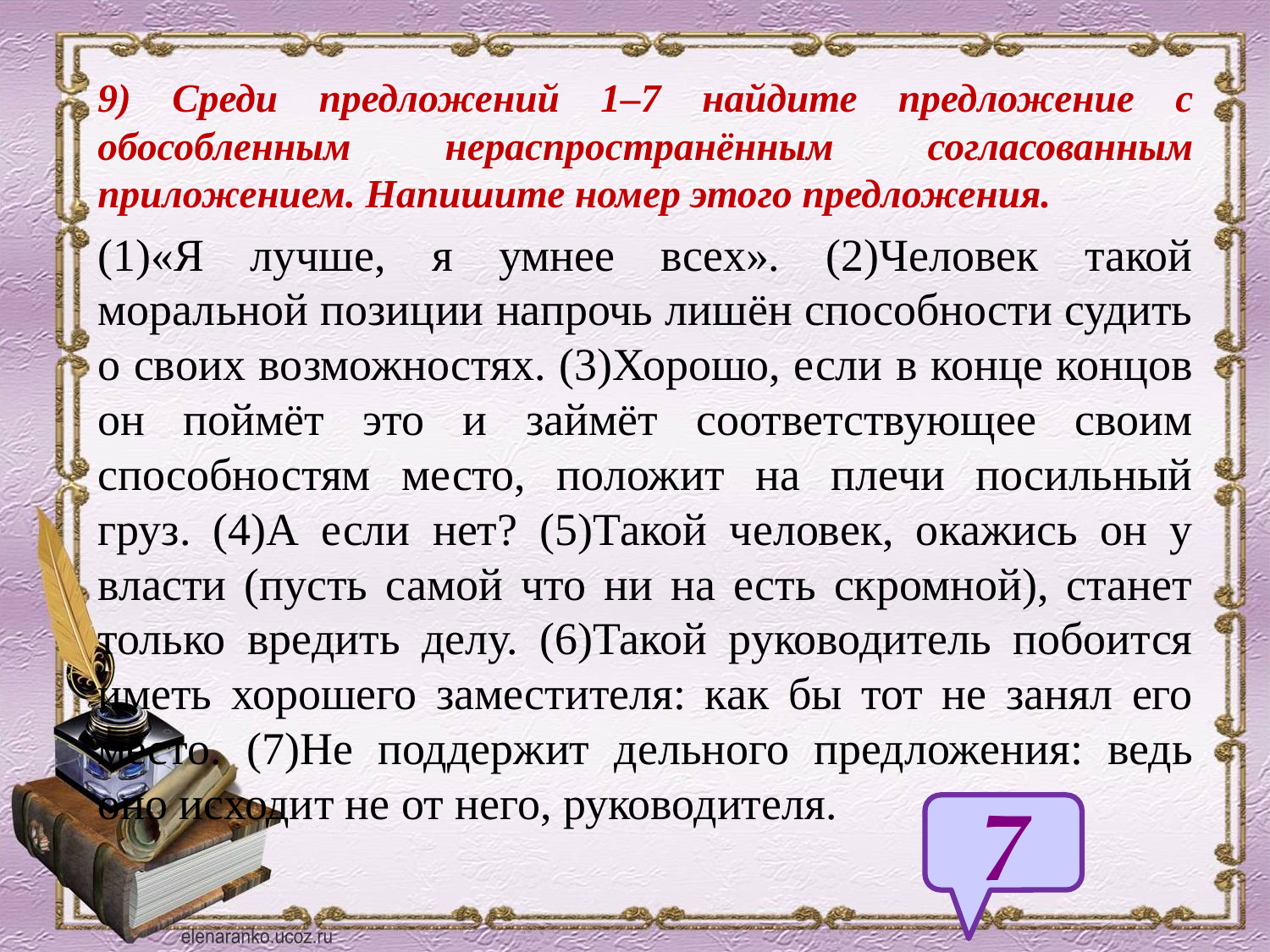

9) Среди предложений 1–7 найдите предложение с обособленным нераспространённым согласованным приложением. Напишите номер этого предложения.
(1)«Я лучше, я умнее всех». (2)Человек такой моральной позиции напрочь лишён способности судить о своих возможностях. (3)Хорошо, если в конце концов он поймёт это и займёт соответствующее своим способностям место, положит на плечи посильный груз. (4)А если нет? (5)Такой человек, окажись он у власти (пусть самой что ни на есть скромной), станет только вредить делу. (6)Такой руководитель побоится иметь хорошего заместителя: как бы тот не занял его место. (7)Не поддержит дельного предложения: ведь оно исходит не от него, руководителя.

7